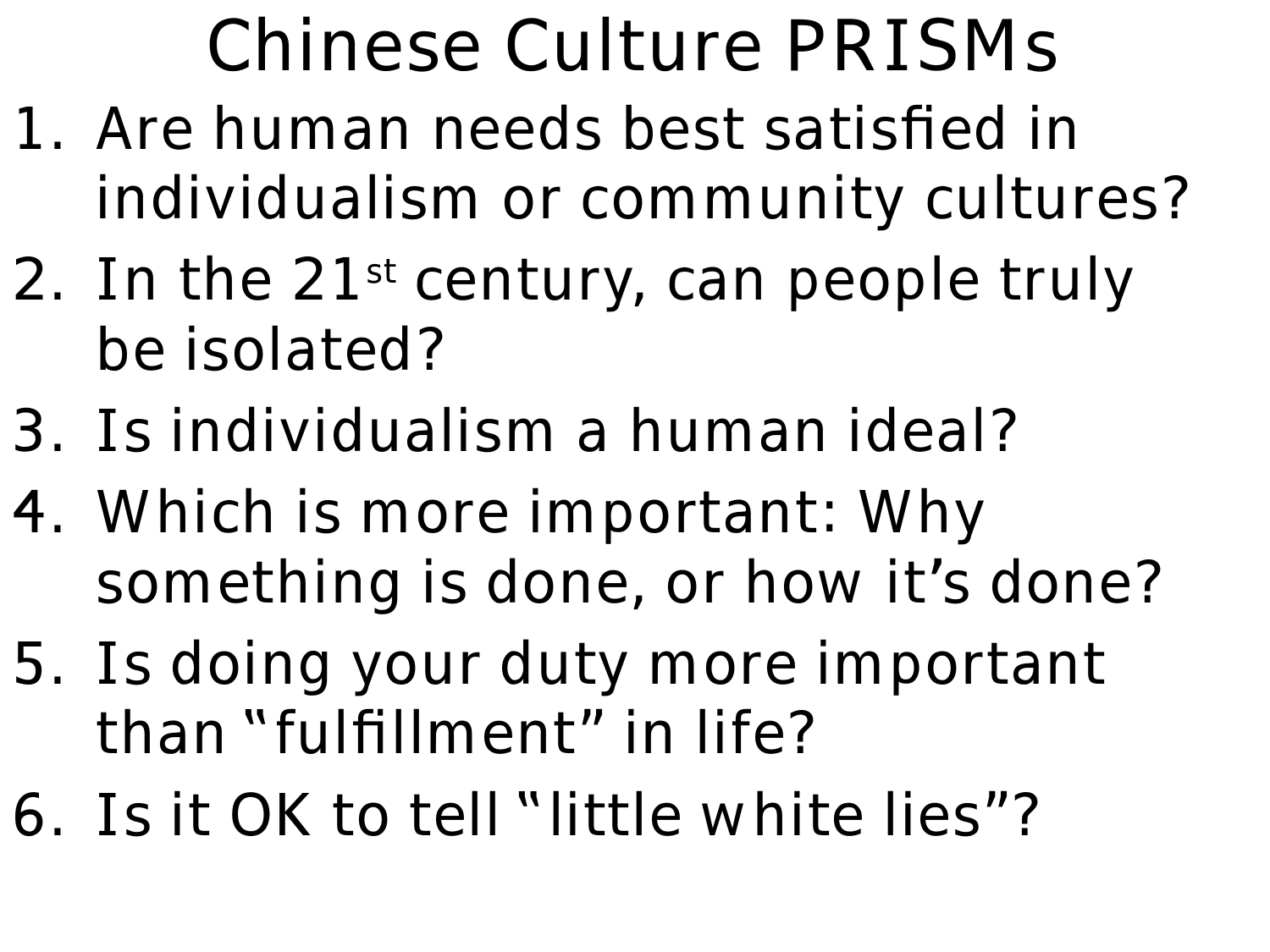

# Chinese Culture PRISMs
Are human needs best satisfied in individualism or community cultures?
In the 21st century, can people truly be isolated?
Is individualism a human ideal?
Which is more important: Why something is done, or how it’s done?
Is doing your duty more important than “fulfillment” in life?
Is it OK to tell “little white lies”?